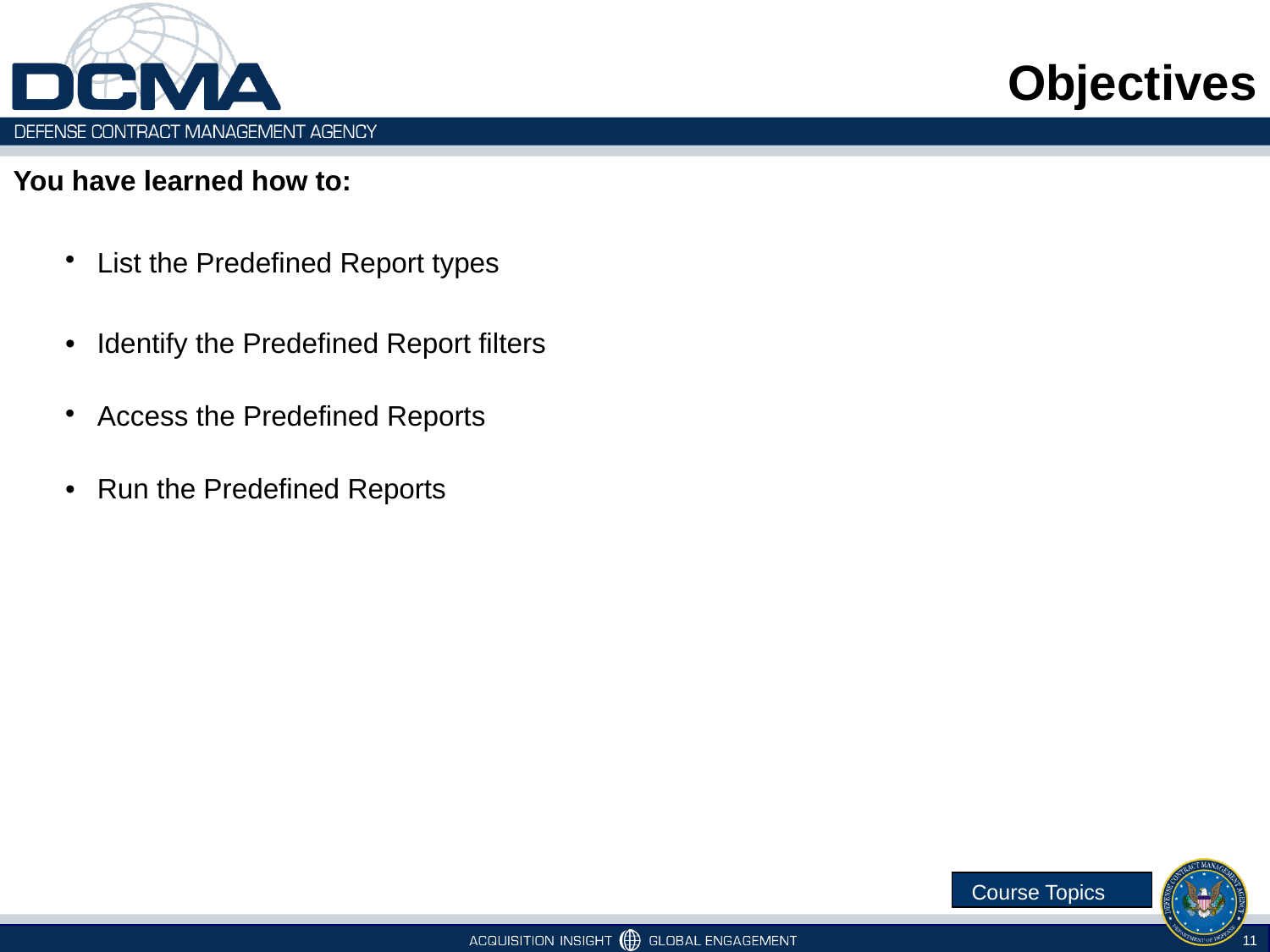

Objectives
You have learned how to:
| List the Predefined Report types |
| --- |
| Identify the Predefined Report filters |
| Access the Predefined Reports |
| Run the Predefined Reports |
|  |

 Course Topics
11